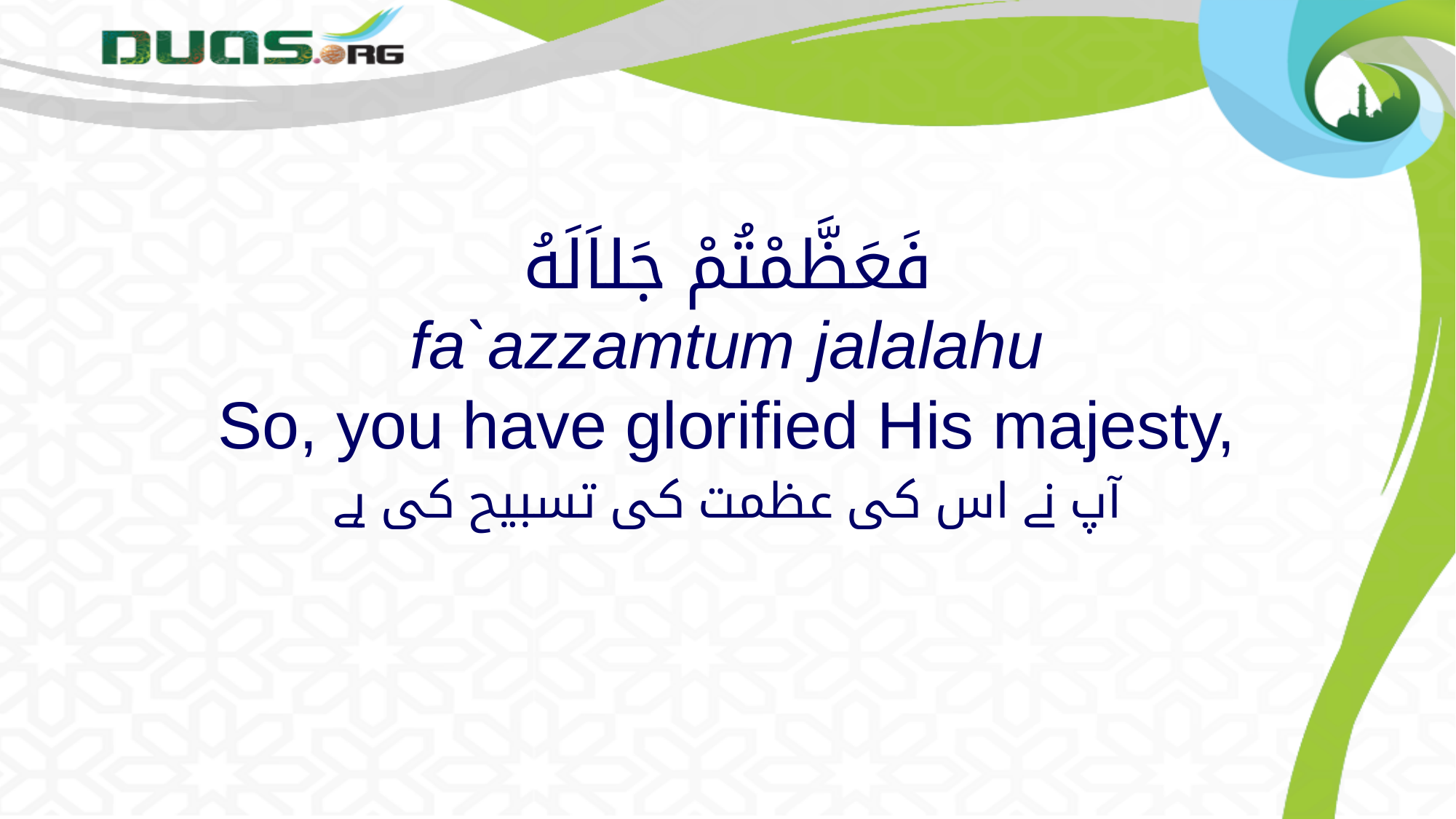

# فَعَظَّمْتُمْ جَلاَلَهُ fa`azzamtum jalalahu So, you have glorified His majesty,
آپ نے اس کی عظمت کی تسبیح کی ہے